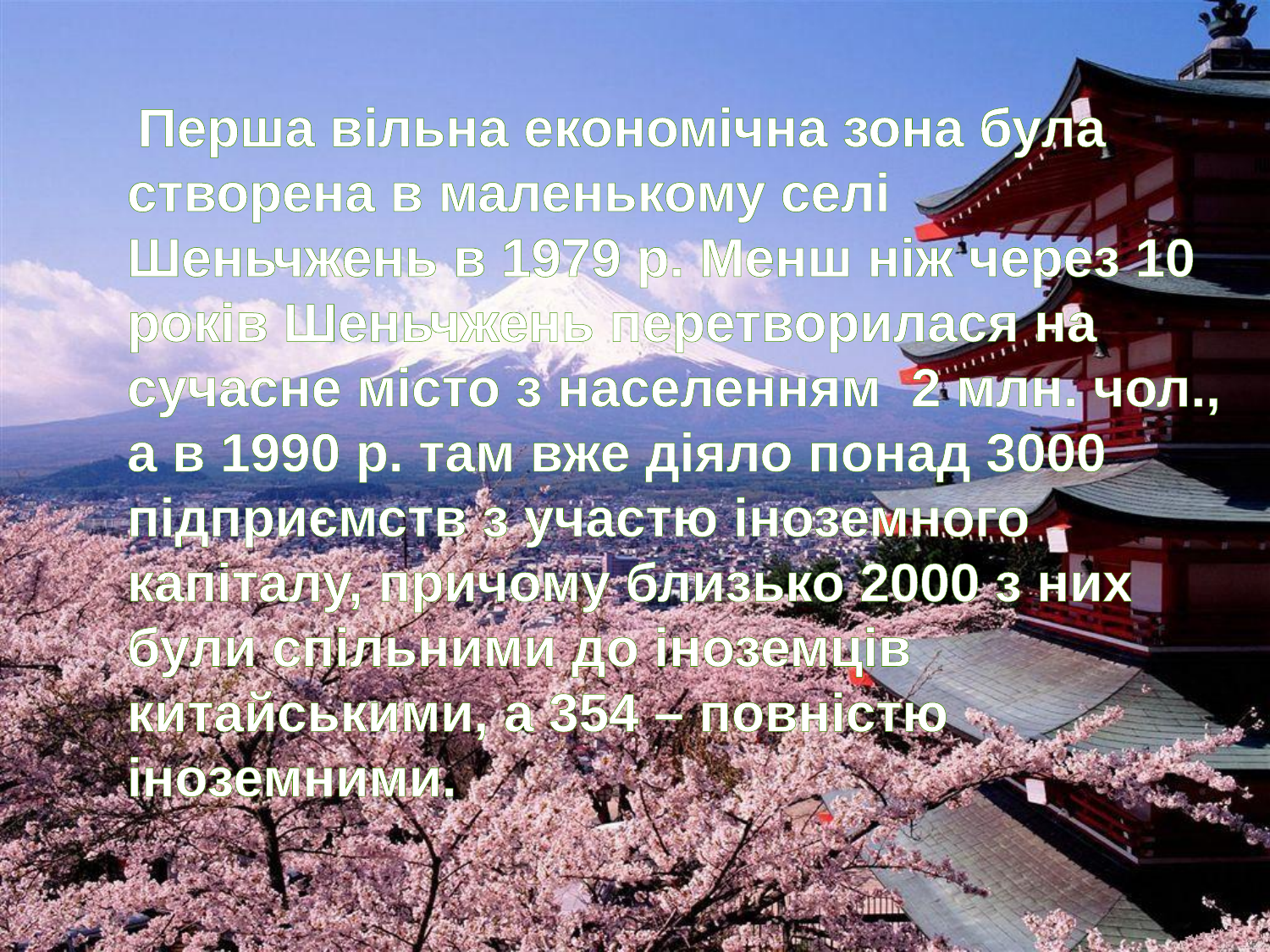

Перша вільна економічна зона була створена в маленькому селі 
Шеньчжень в 1979 р. Менш ніж через 10 років Шеньчжень перетворилася на сучасне місто з населенням  2 млн. чол., а в 1990 р. там вже діяло понад 3000 підприємств з участю іноземного капіталу, причому близько 2000 з них були спільними до іноземців китайськими, а 354 – повністю іноземними.